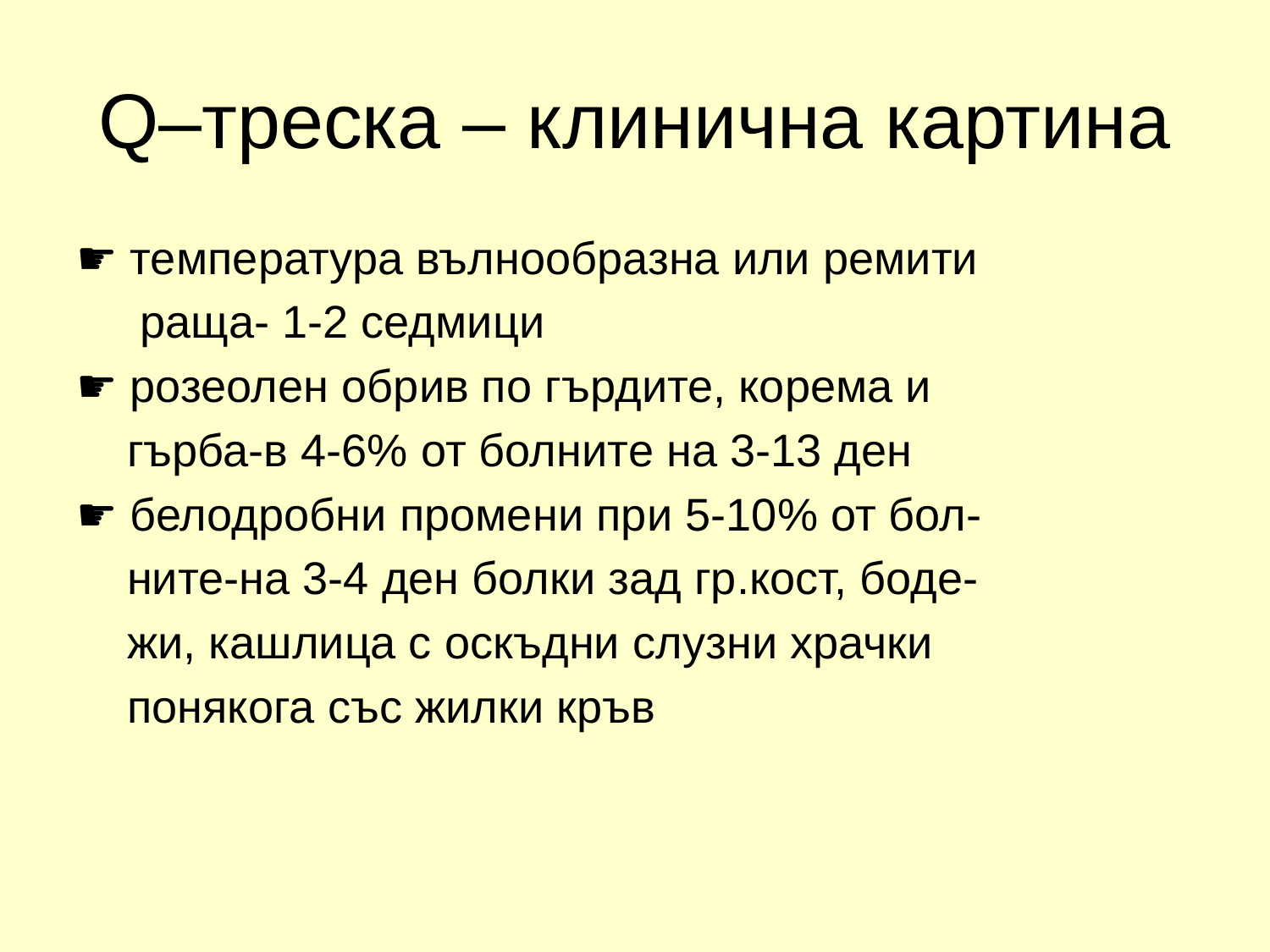

# Q–треска – клинична картина
☛ температура вълнообразна или ремити
     раща- 1-2 седмици
☛ розеолен обрив по гърдите, корема и
    гърба-в 4-6% от болните на 3-13 ден
☛ белодробни промени при 5-10% от бол-
    ните-на 3-4 ден болки зад гр.кост, боде-
    жи, кашлица с оскъдни слузни храчки
    понякога със жилки кръв